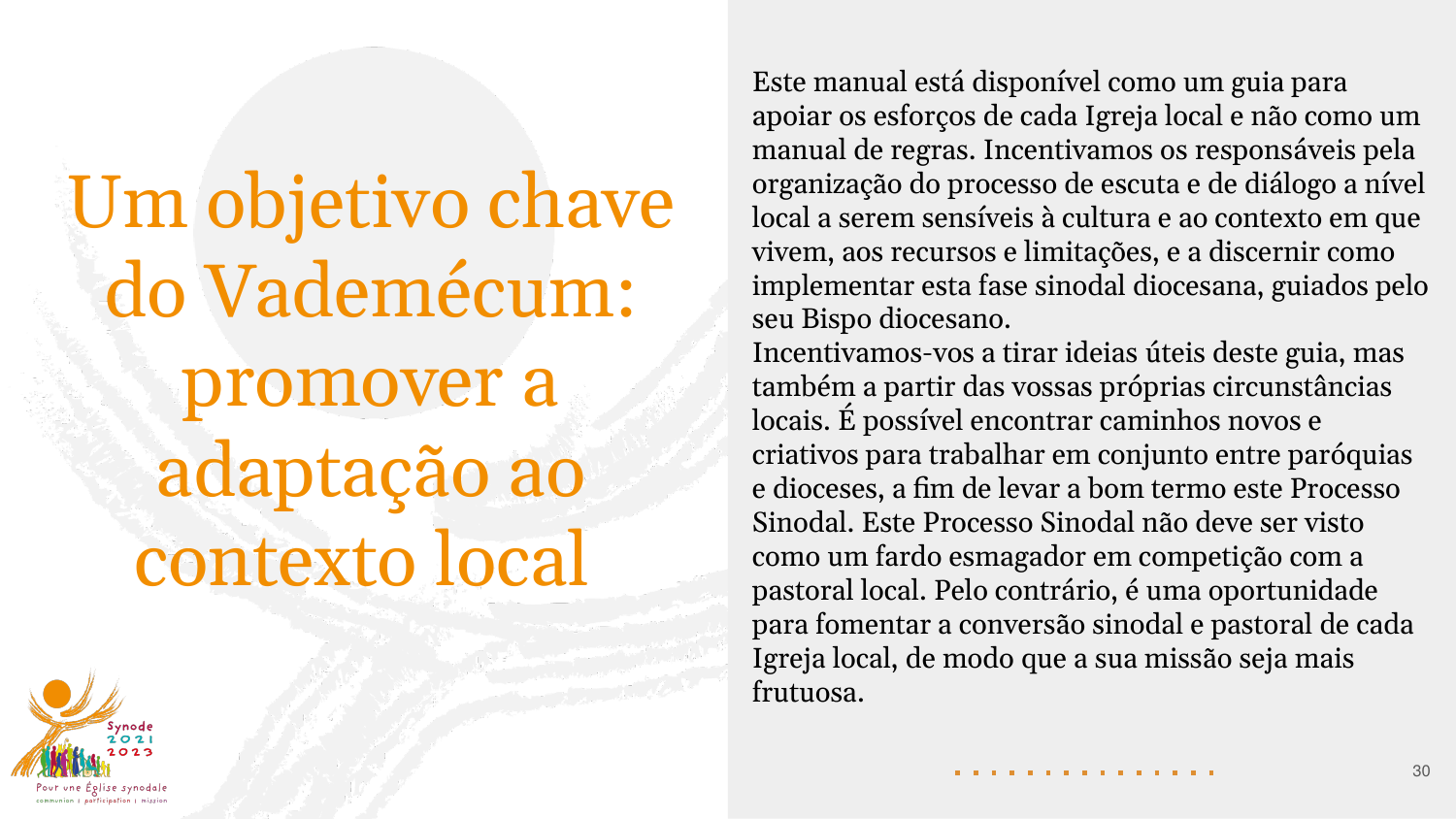

# Um objetivo chave do Vademécum: promover a adaptação ao contexto local
Este manual está disponível como um guia para apoiar os esforços de cada Igreja local e não como um manual de regras. Incentivamos os responsáveis pela organização do processo de escuta e de diálogo a nível local a serem sensíveis à cultura e ao contexto em que vivem, aos recursos e limitações, e a discernir como implementar esta fase sinodal diocesana, guiados pelo seu Bispo diocesano.
Incentivamos-vos a tirar ideias úteis deste guia, mas também a partir das vossas próprias circunstâncias locais. É possível encontrar caminhos novos e criativos para trabalhar em conjunto entre paróquias e dioceses, a fim de levar a bom termo este Processo Sinodal. Este Processo Sinodal não deve ser visto como um fardo esmagador em competição com a pastoral local. Pelo contrário, é uma oportunidade para fomentar a conversão sinodal e pastoral de cada Igreja local, de modo que a sua missão seja mais frutuosa.
30